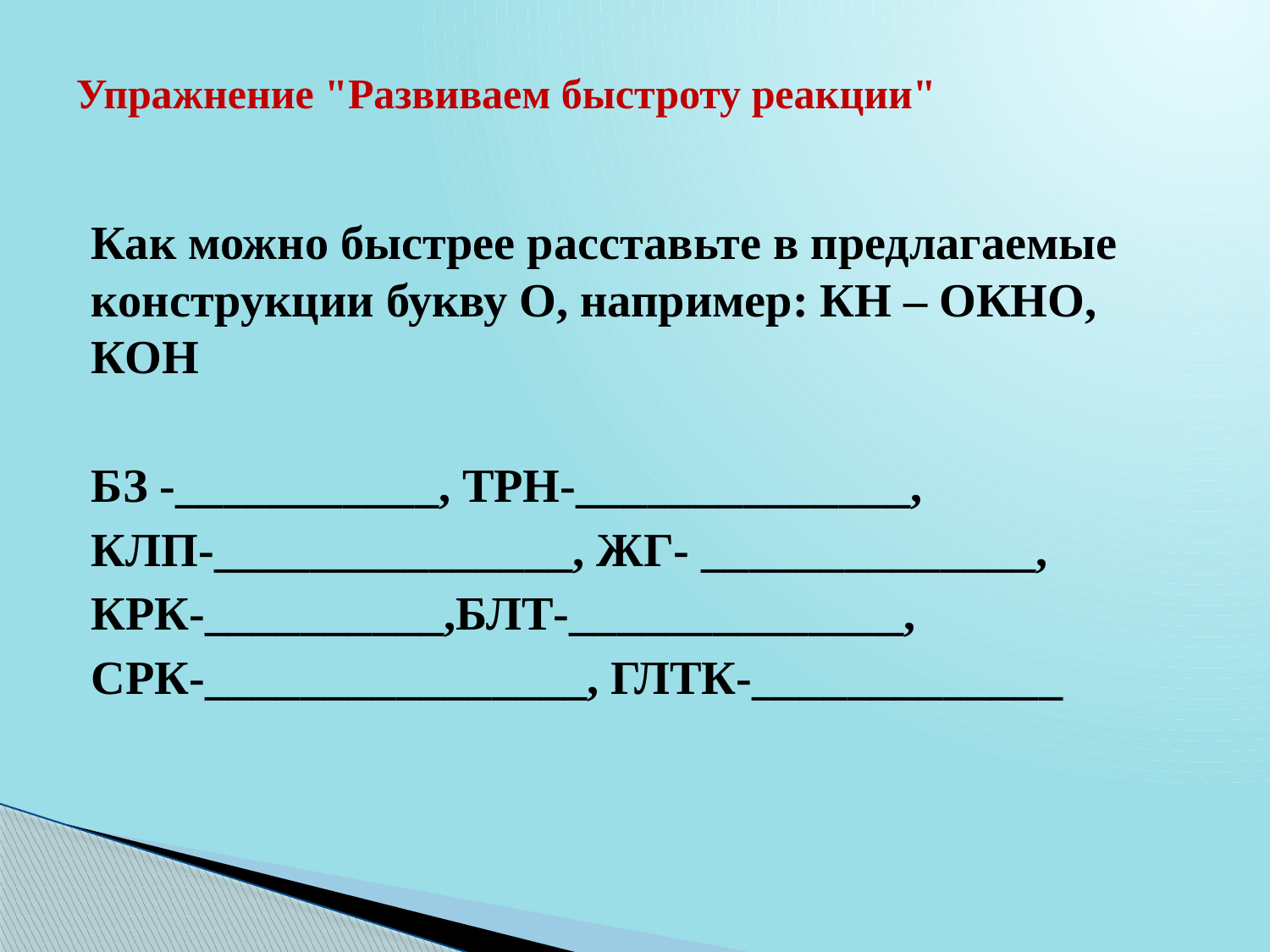

# Упражнение "Развиваем быстроту реакции"
Как можно быстрее расставьте в предлагаемые конструкции букву О, например: КН – ОКНО, КОН

БЗ -___________, ТРН-______________,
КЛП-_______________, ЖГ- ______________,
КРК-__________,БЛТ-______________,
СРК-________________, ГЛТК-_____________